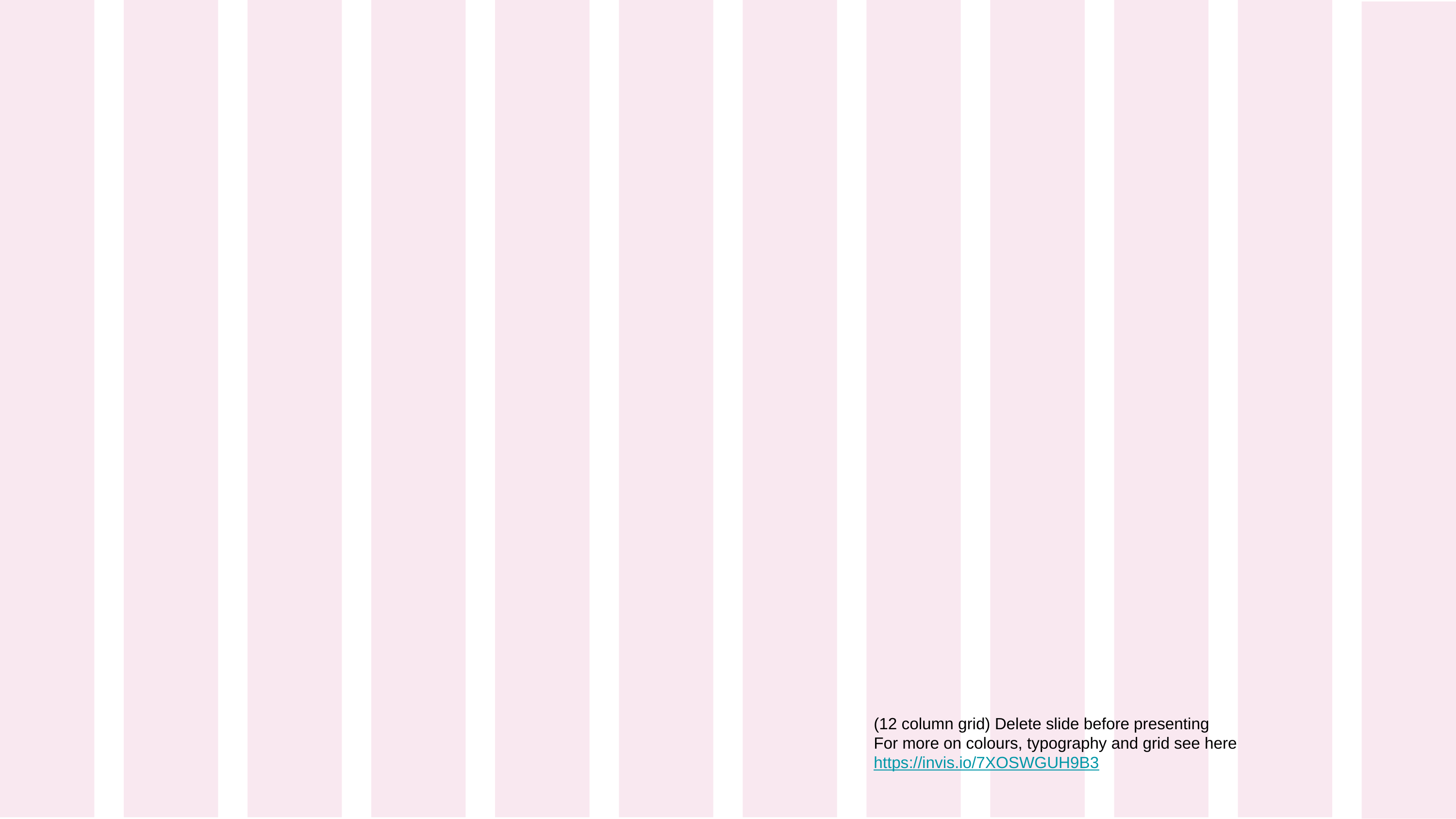

(12 column grid) Delete slide before presenting
For more on colours, typography and grid see here https://invis.io/7XOSWGUH9B3